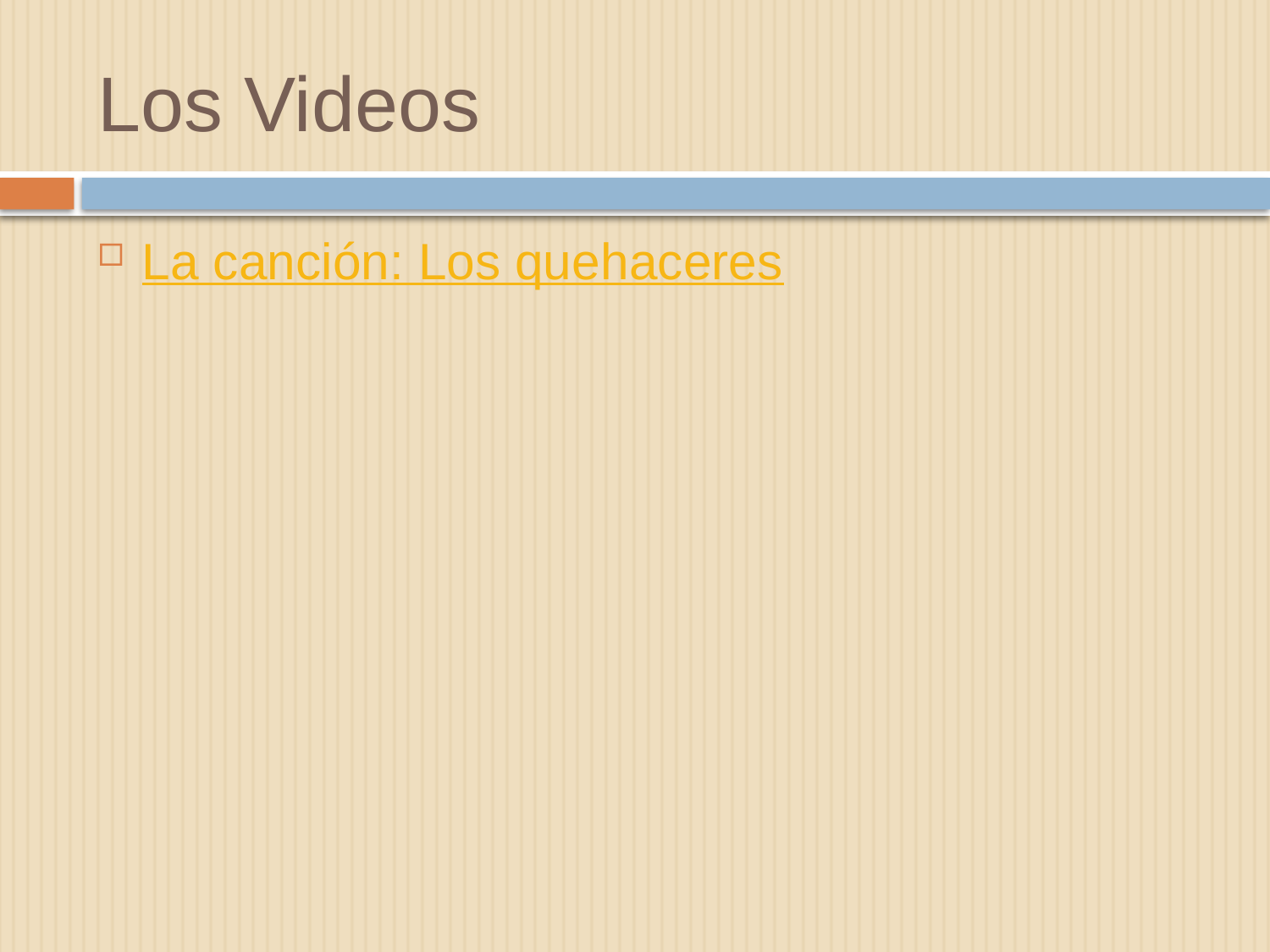

# Los Videos
La canción: Los quehaceres